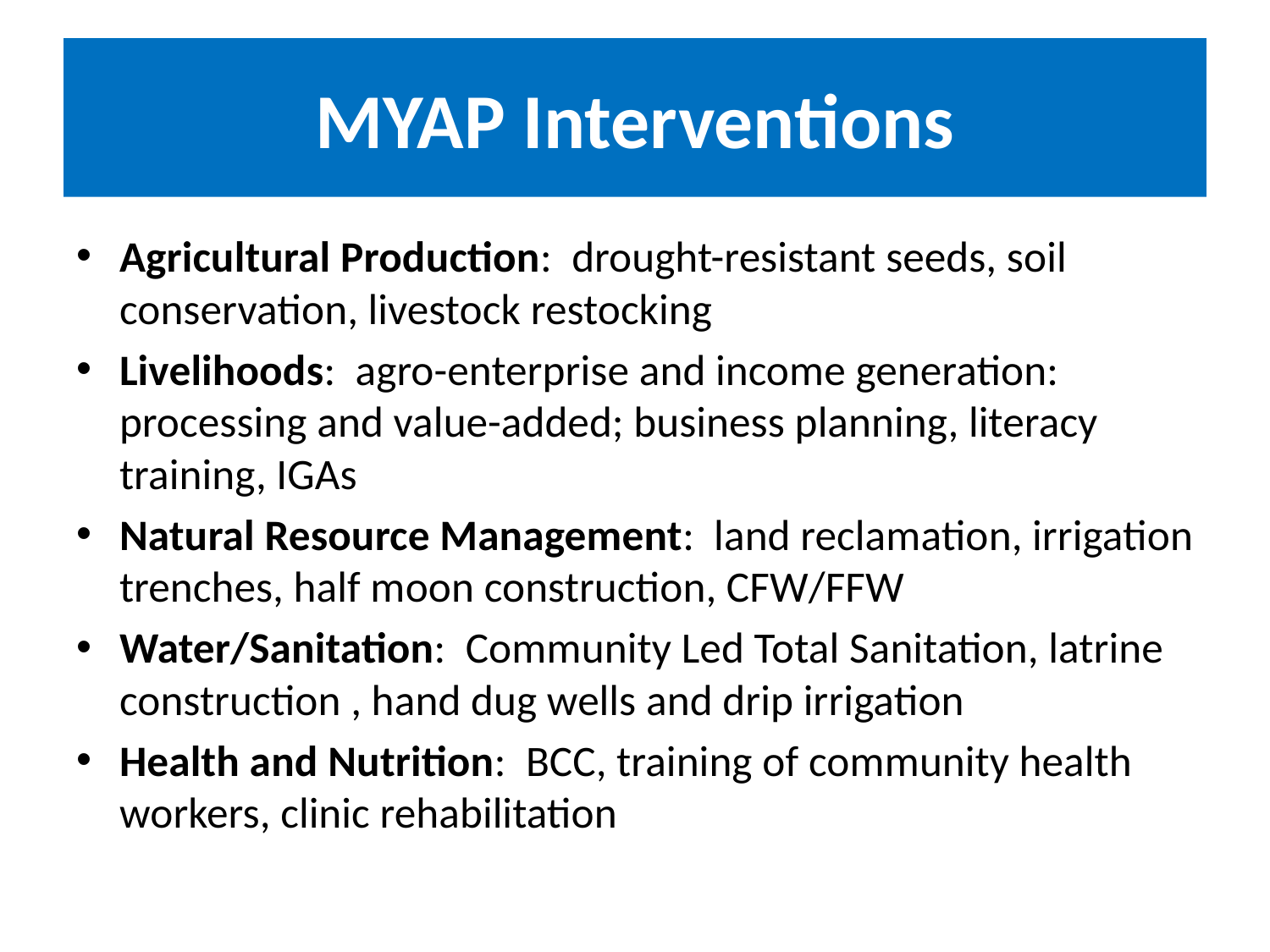

# MYAP Interventions
Agricultural Production:  drought-resistant seeds, soil conservation, livestock restocking
Livelihoods:  agro-enterprise and income generation: processing and value-added; business planning, literacy training, IGAs
Natural Resource Management:  land reclamation, irrigation trenches, half moon construction, CFW/FFW
Water/Sanitation:  Community Led Total Sanitation, latrine construction , hand dug wells and drip irrigation
Health and Nutrition:  BCC, training of community health workers, clinic rehabilitation